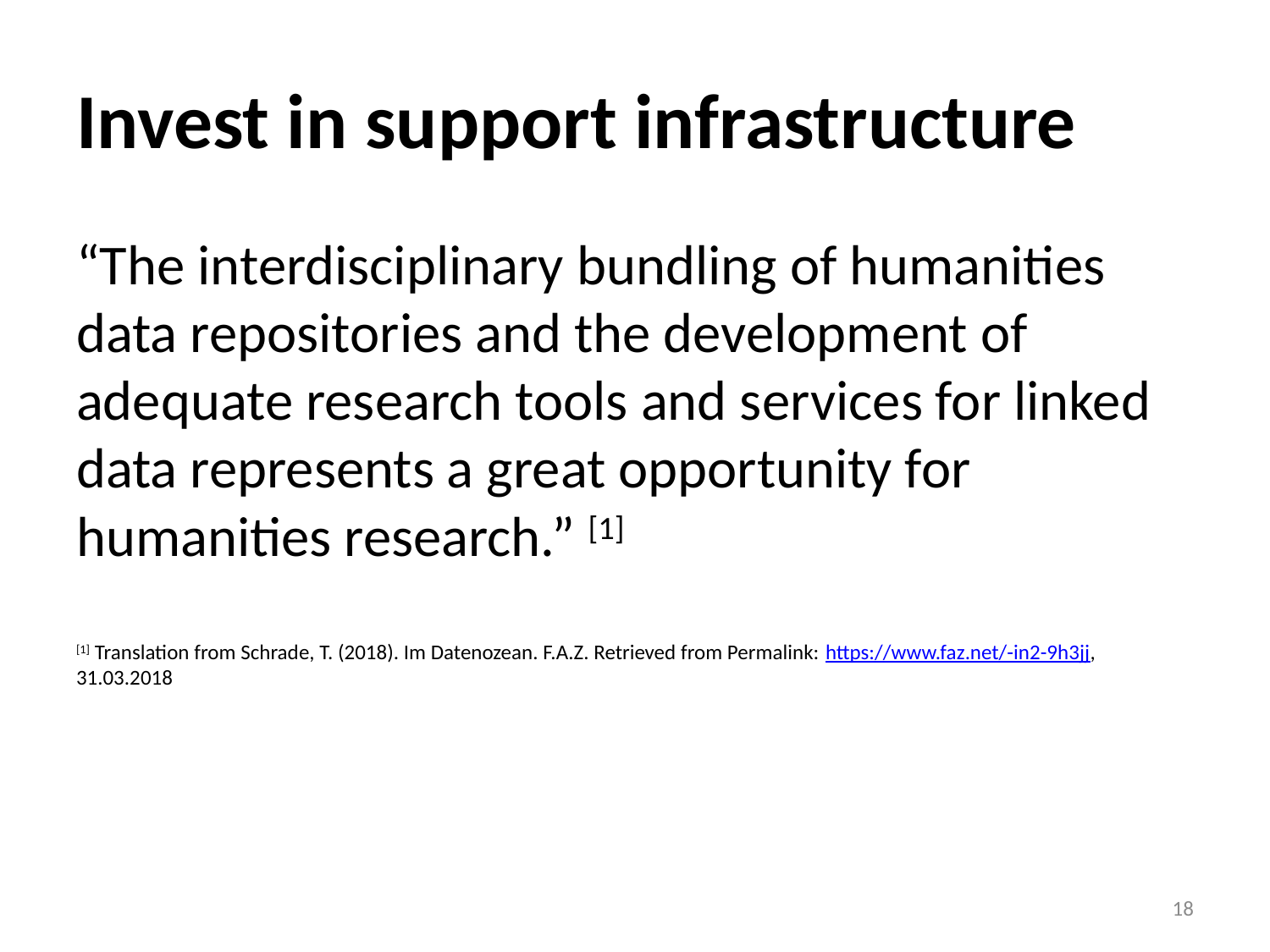

# Invest in support infrastructure
“The interdisciplinary bundling of humanities data repositories and the development of adequate research tools and services for linked data represents a great opportunity for humanities research.” [1]

[1] Translation from Schrade, T. (2018). Im Datenozean. F.A.Z. Retrieved from Permalink: https://www.faz.net/-in2-9h3jj, 31.03.2018
18